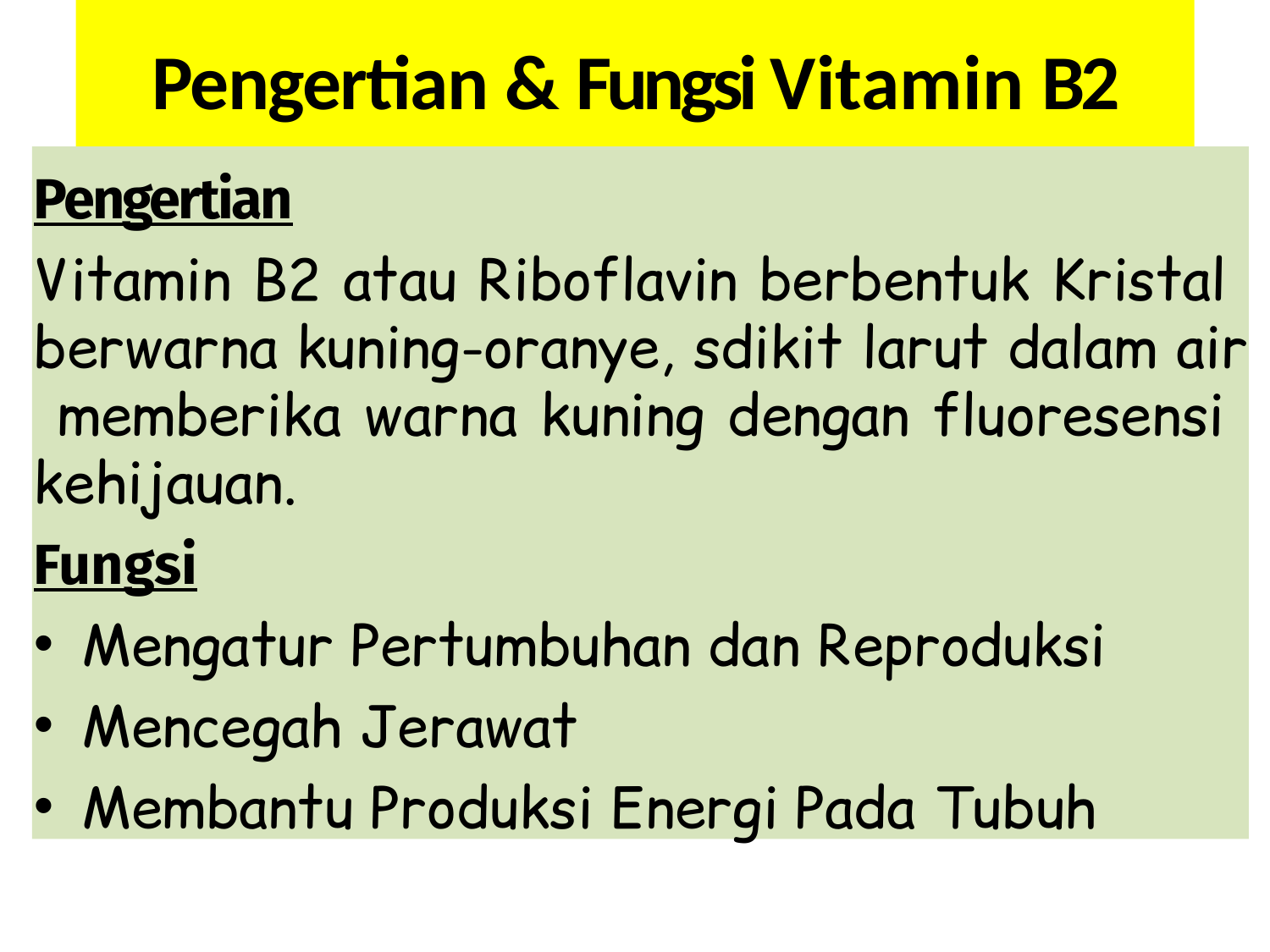

# Pengertian & Fungsi Vitamin B2
Pengertian
Vitamin B2 atau Riboflavin berbentuk Kristal  berwarna kuning-oranye, sdikit larut dalam air  memberika warna kuning dengan fluoresensi  kehijauan.
Fungsi
Mengatur Pertumbuhan dan Reproduksi
Mencegah Jerawat
Membantu Produksi Energi Pada Tubuh